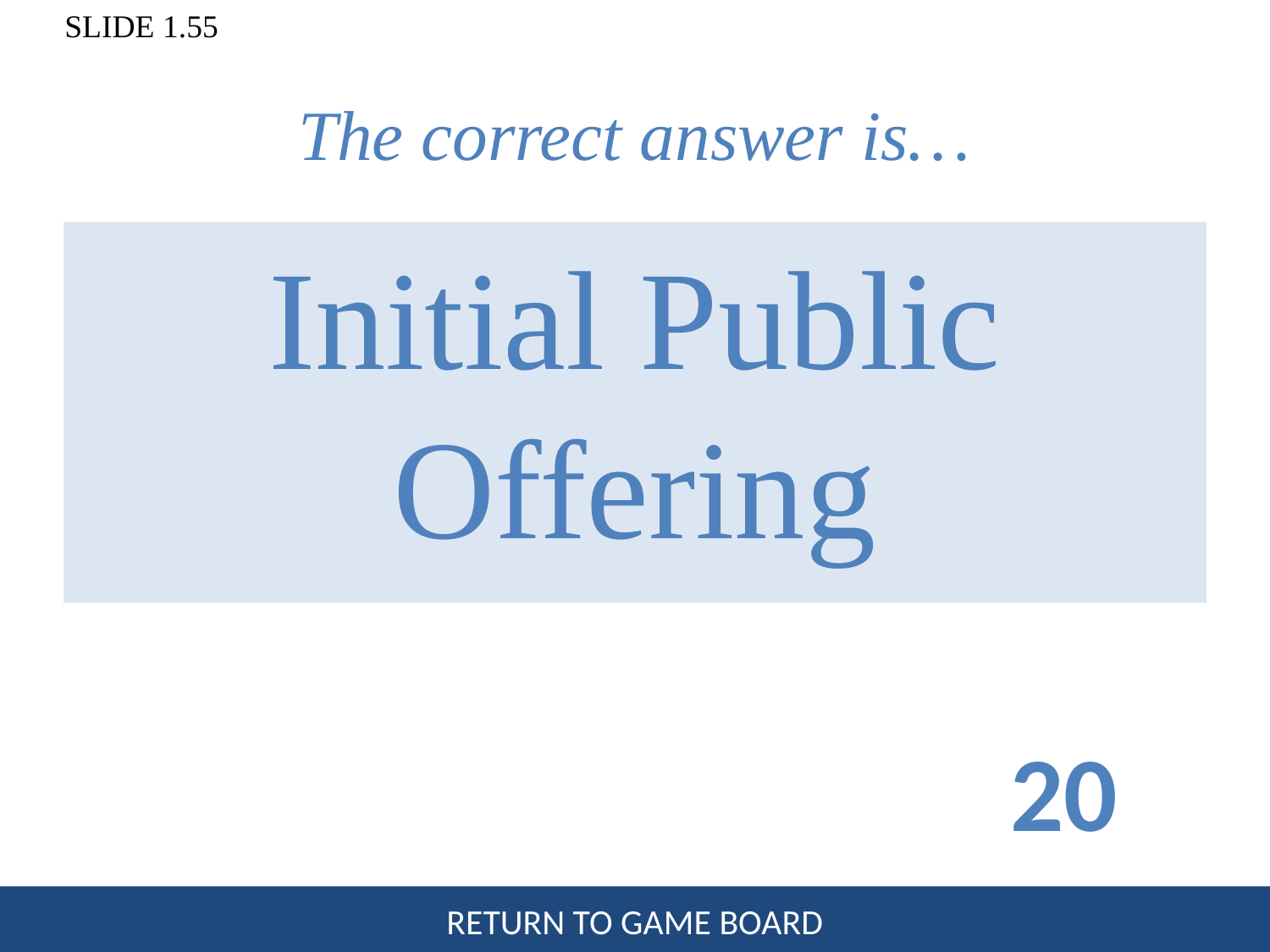

# The correct answer is…
Initial Public Offering
20
RETURN TO GAME BOARD